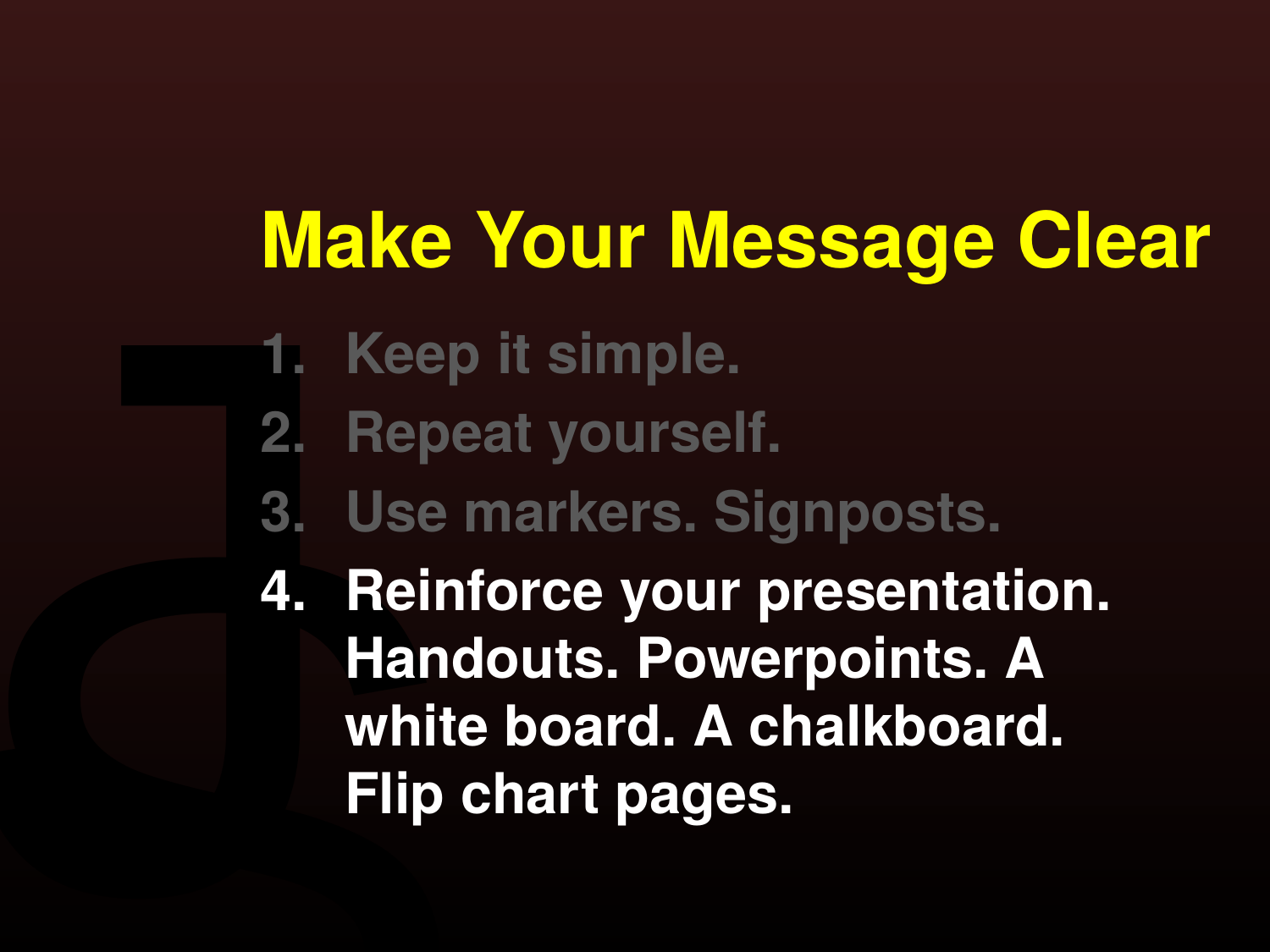

Make Your Message Clear
Keep it simple.
Repeat yourself.
Use markers. Signposts.
Reinforce your presentation. Handouts. Powerpoints. A white board. A chalkboard.
Flip chart pages.